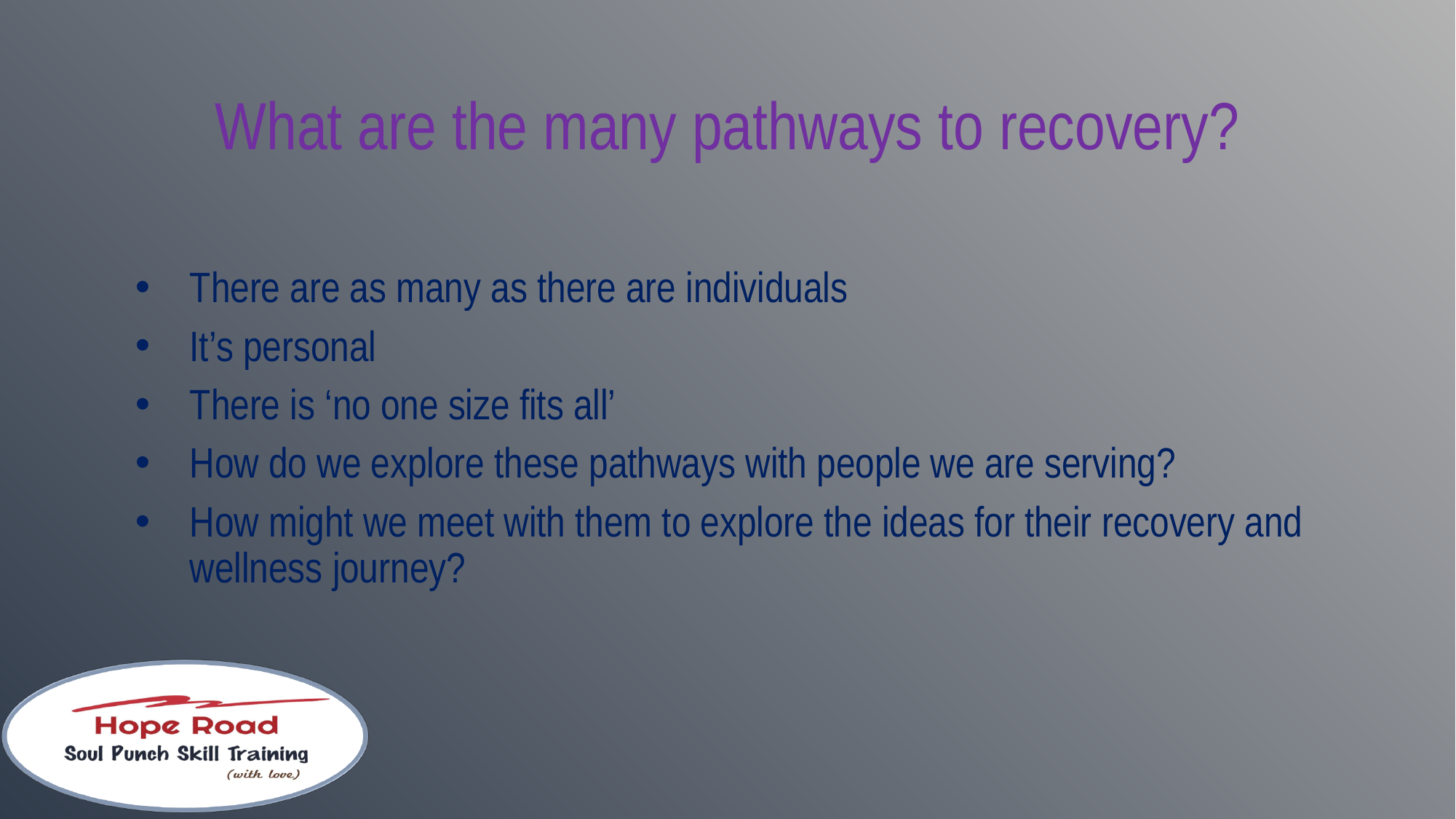

# What are the many pathways to recovery?
There are as many as there are individuals
It’s personal
There is ‘no one size fits all’
How do we explore these pathways with people we are serving?
How might we meet with them to explore the ideas for their recovery and wellness journey?